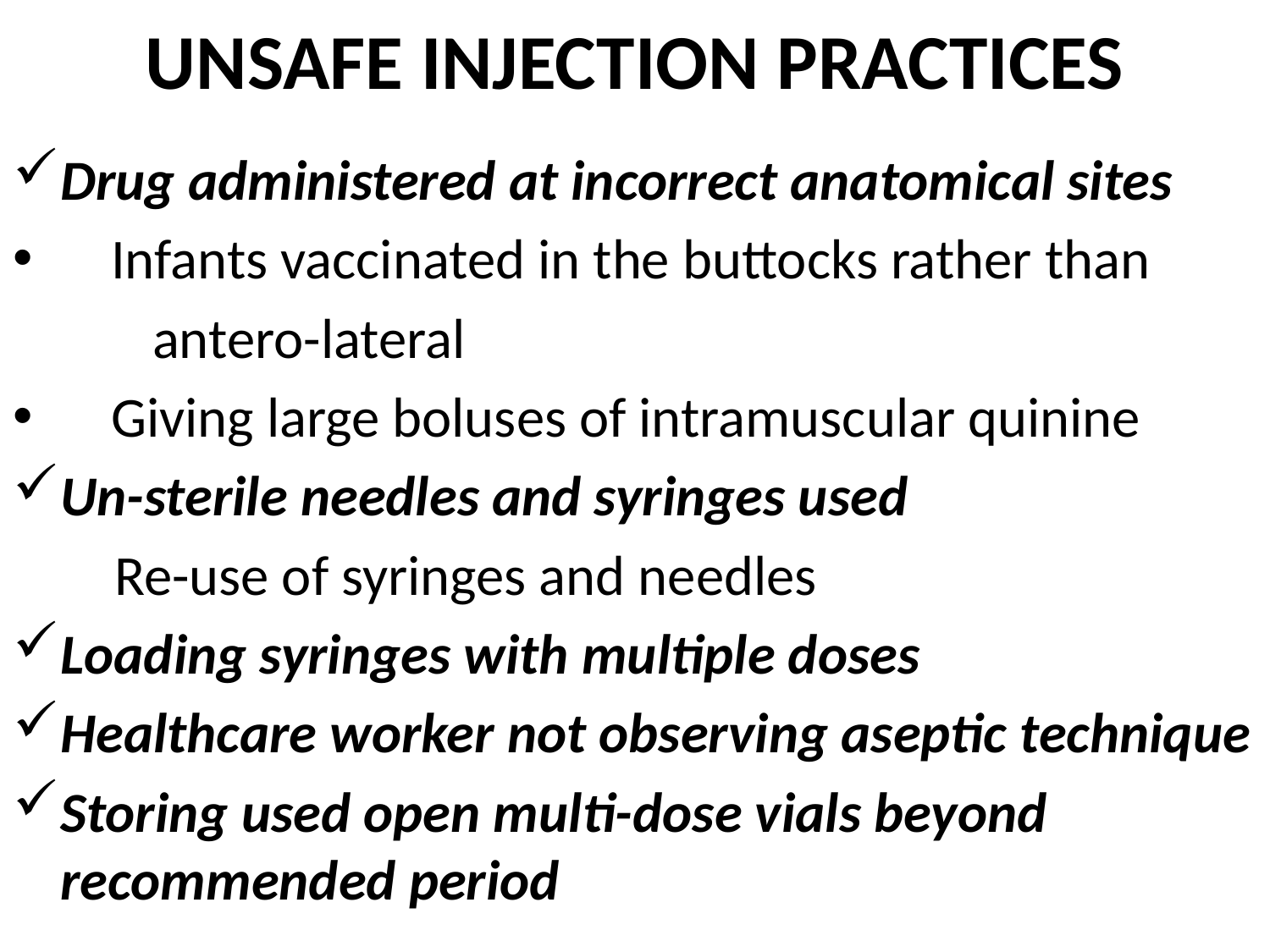

# UNSAFE INJECTION PRACTICES
Drug administered at incorrect anatomical sites
    Infants vaccinated in the buttocks rather than
           antero-lateral
    Giving large boluses of intramuscular quinine
Un-sterile needles and syringes used
        Re-use of syringes and needles
Loading syringes with multiple doses
Healthcare worker not observing aseptic technique
Storing used open multi-dose vials beyond recommended period